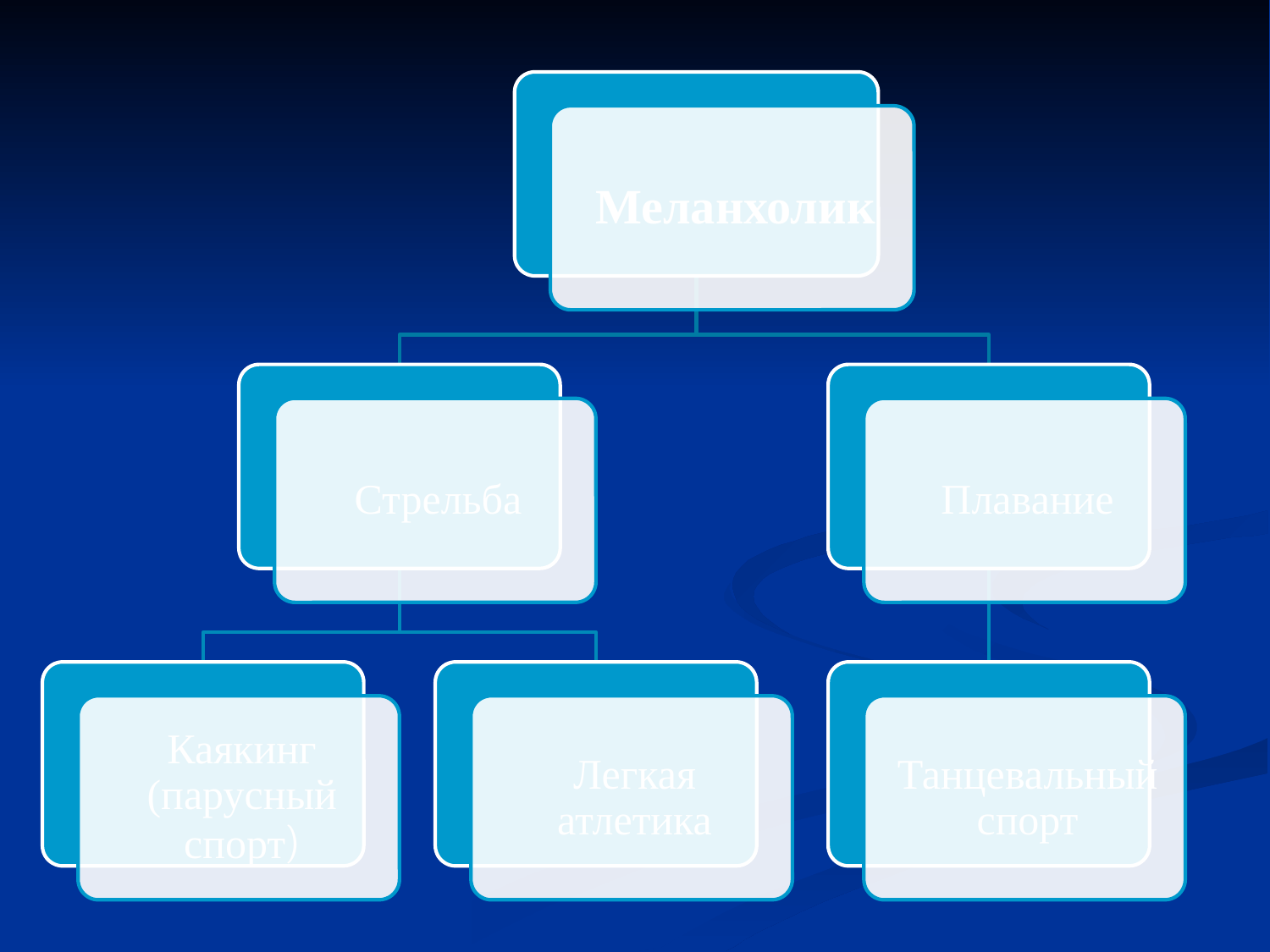

Меланхолик
Стрельба
Каякинг (парусный спорт)
Легкая атлетика
Плавание
Танцевальный спорт